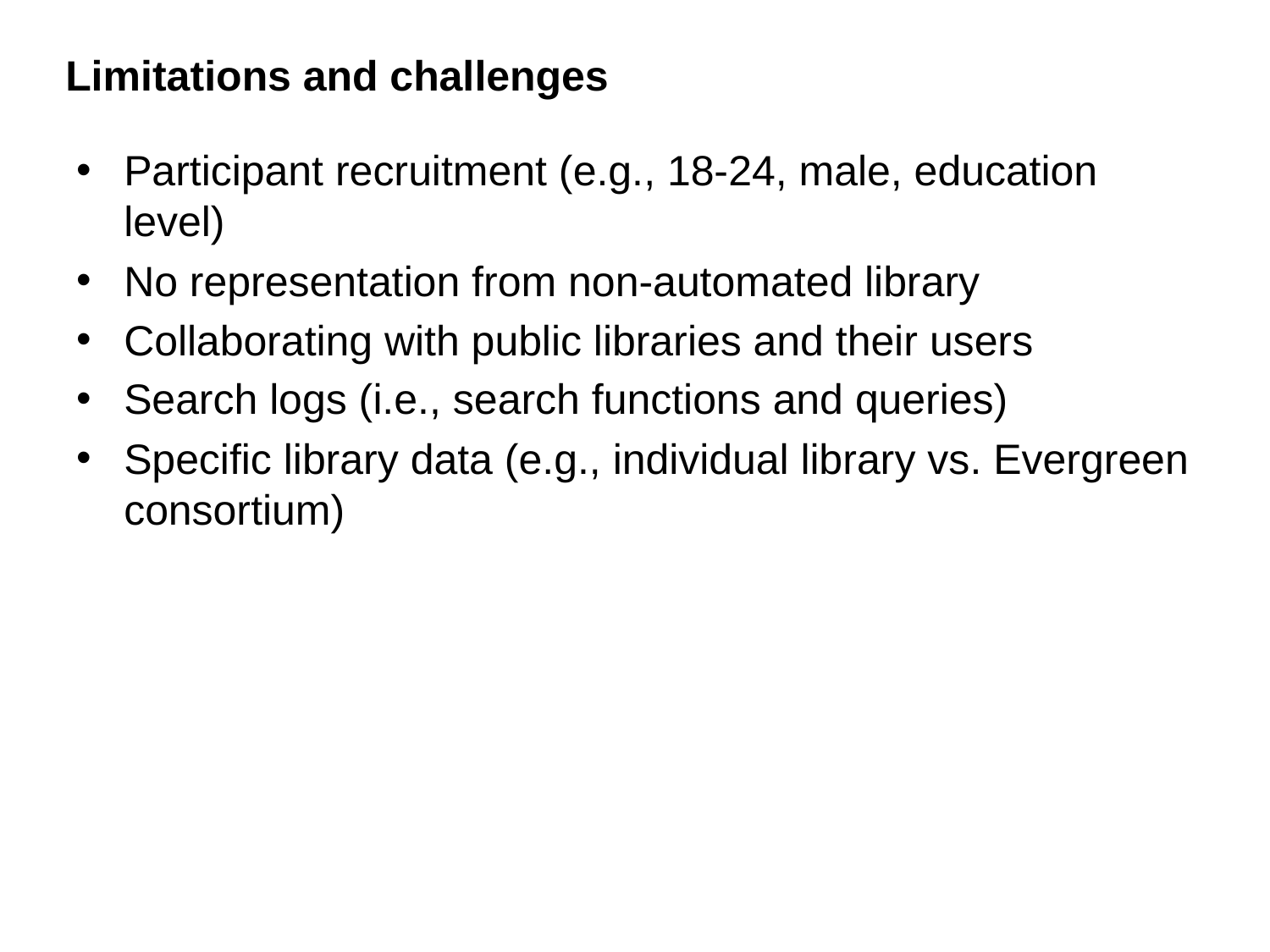

Limitations and challenges
Participant recruitment (e.g., 18-24, male, education level)
No representation from non-automated library
Collaborating with public libraries and their users
Search logs (i.e., search functions and queries)
Specific library data (e.g., individual library vs. Evergreen consortium)